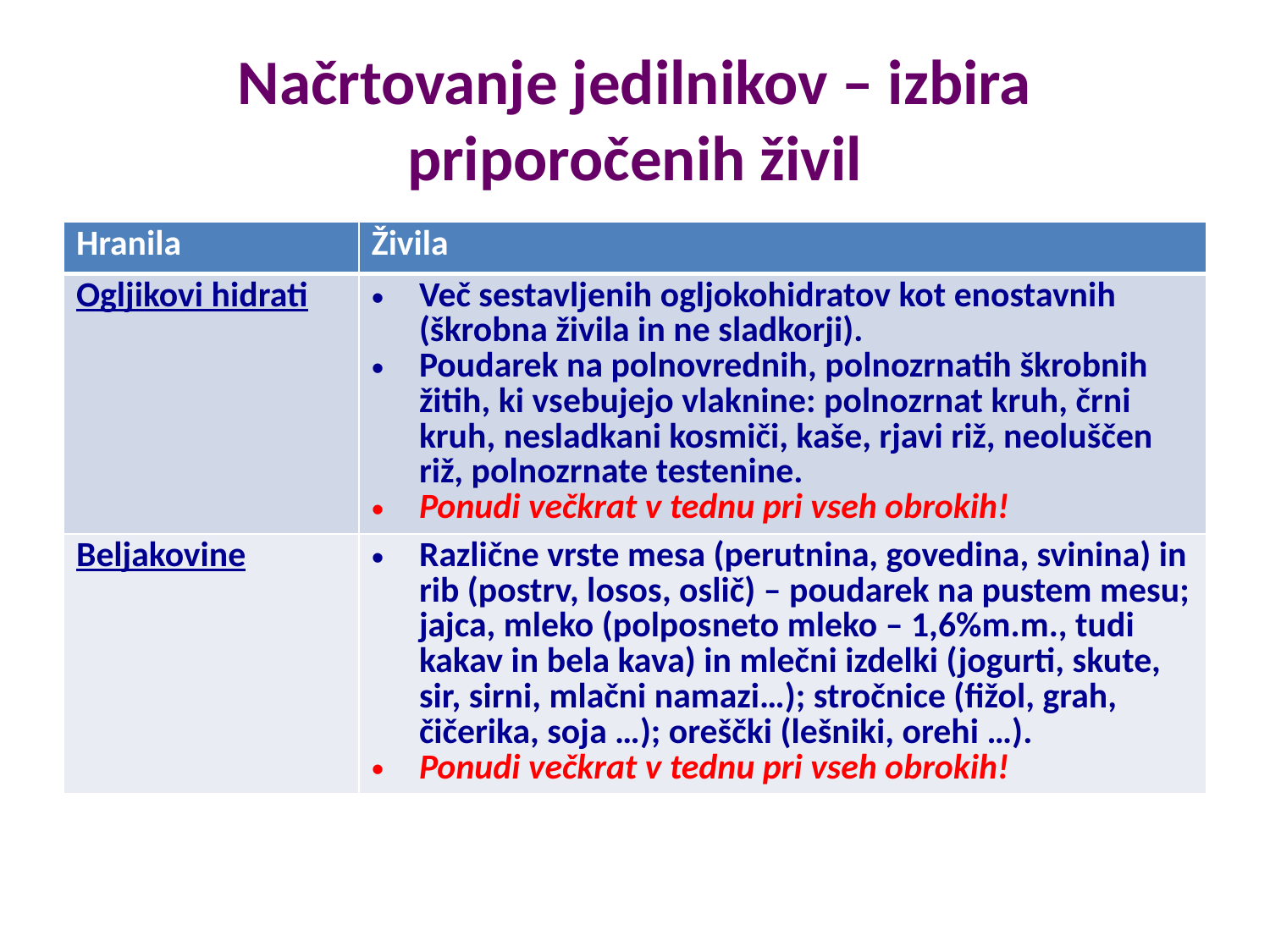

# Načrtovanje jedilnikov – izbira priporočenih živil
| Hranila | Živila |
| --- | --- |
| Ogljikovi hidrati | Več sestavljenih ogljokohidratov kot enostavnih (škrobna živila in ne sladkorji). Poudarek na polnovrednih, polnozrnatih škrobnih žitih, ki vsebujejo vlaknine: polnozrnat kruh, črni kruh, nesladkani kosmiči, kaše, rjavi riž, neoluščen riž, polnozrnate testenine. Ponudi večkrat v tednu pri vseh obrokih! |
| Beljakovine | Različne vrste mesa (perutnina, govedina, svinina) in rib (postrv, losos, oslič) – poudarek na pustem mesu; jajca, mleko (polposneto mleko – 1,6%m.m., tudi kakav in bela kava) in mlečni izdelki (jogurti, skute, sir, sirni, mlačni namazi…); stročnice (fižol, grah, čičerika, soja …); oreščki (lešniki, orehi …). Ponudi večkrat v tednu pri vseh obrokih! |